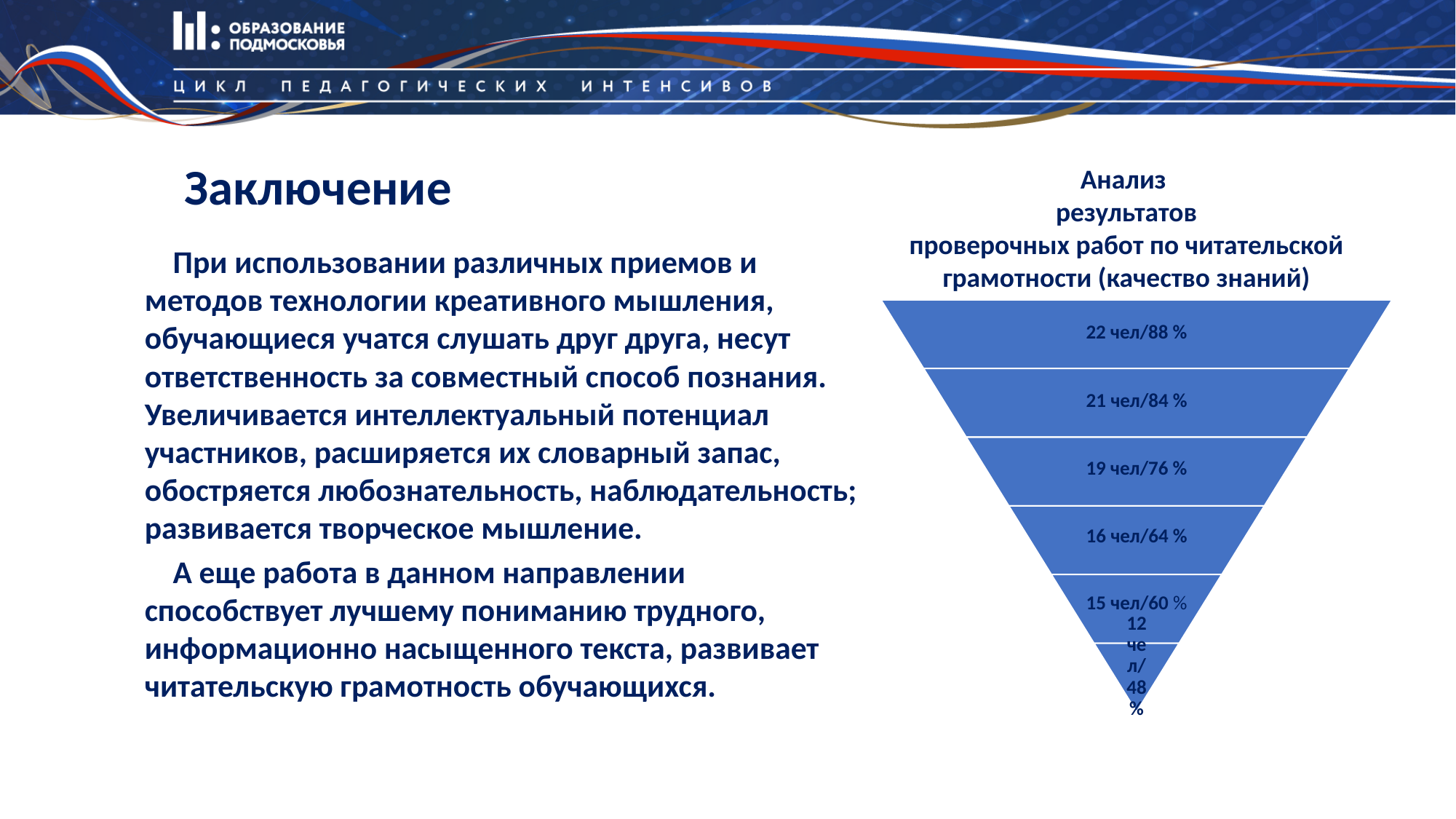

# Заключение
Анализ
результатов
проверочных работ по читательской грамотности (качество знаний)
    При использовании различных приемов и методов технологии креативного мышления, обучающиеся учатся слушать друг друга, несут ответственность за совместный способ познания. Увеличивается интеллектуальный потенциал участников, расширяется их словарный запас, обостряется любознательность, наблюдательность; развивается творческое мышление.
    А еще работа в данном направлении способствует лучшему пониманию трудного, информационно насыщенного текста, развивает читательскую грамотность обучающихся.

22 чел/88 %
21 чел/84 %
19 чел/76 %
16 чел/64 %
15 чел/60 %
12 чел/48 %